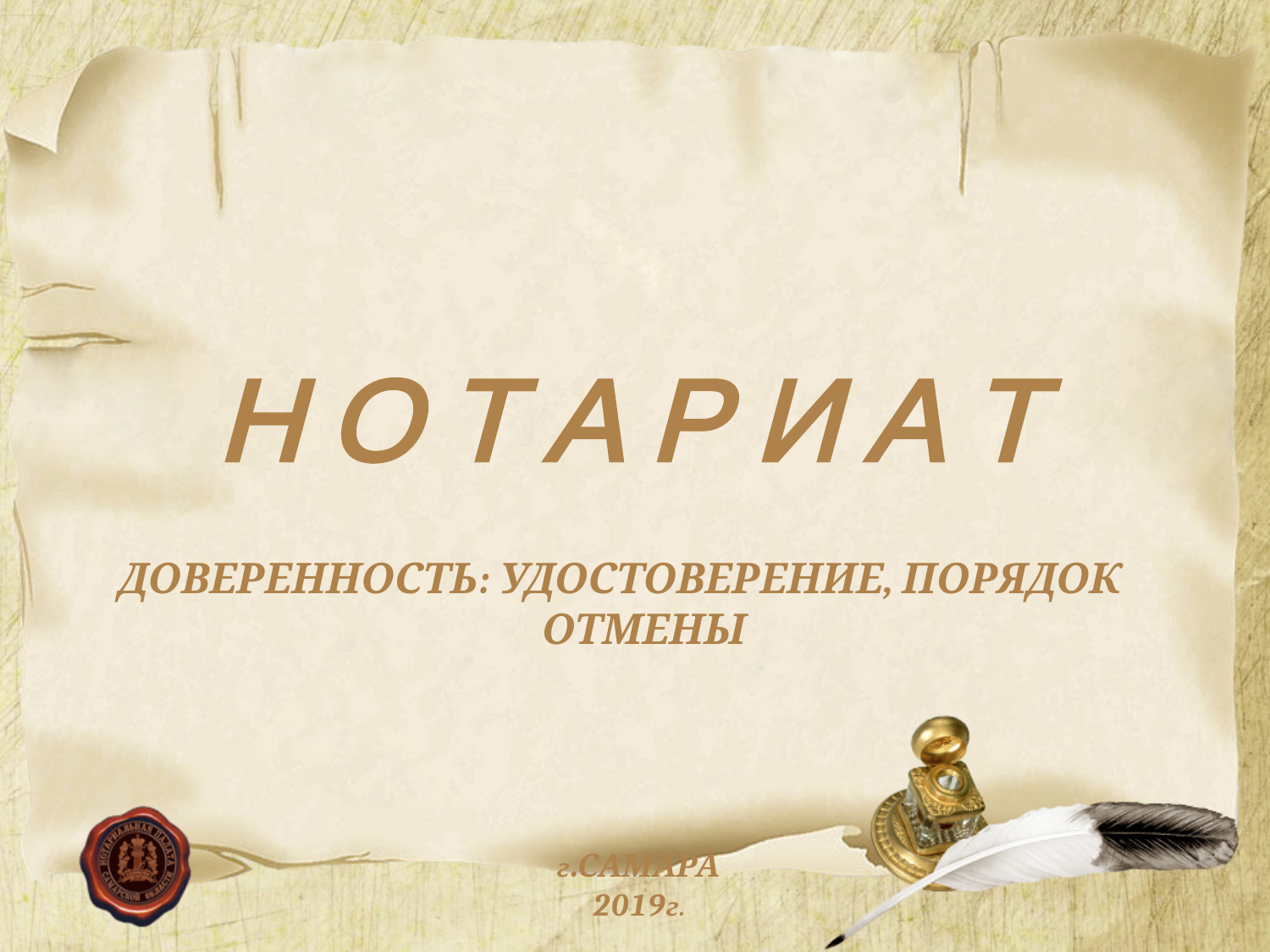

Н О Т А Р И А Т

ДОВЕРЕННОСТЬ: УДОСТОВЕРЕНИЕ, ПОРЯДОК ОТМЕНЫ

г.САМАРА
2019г.